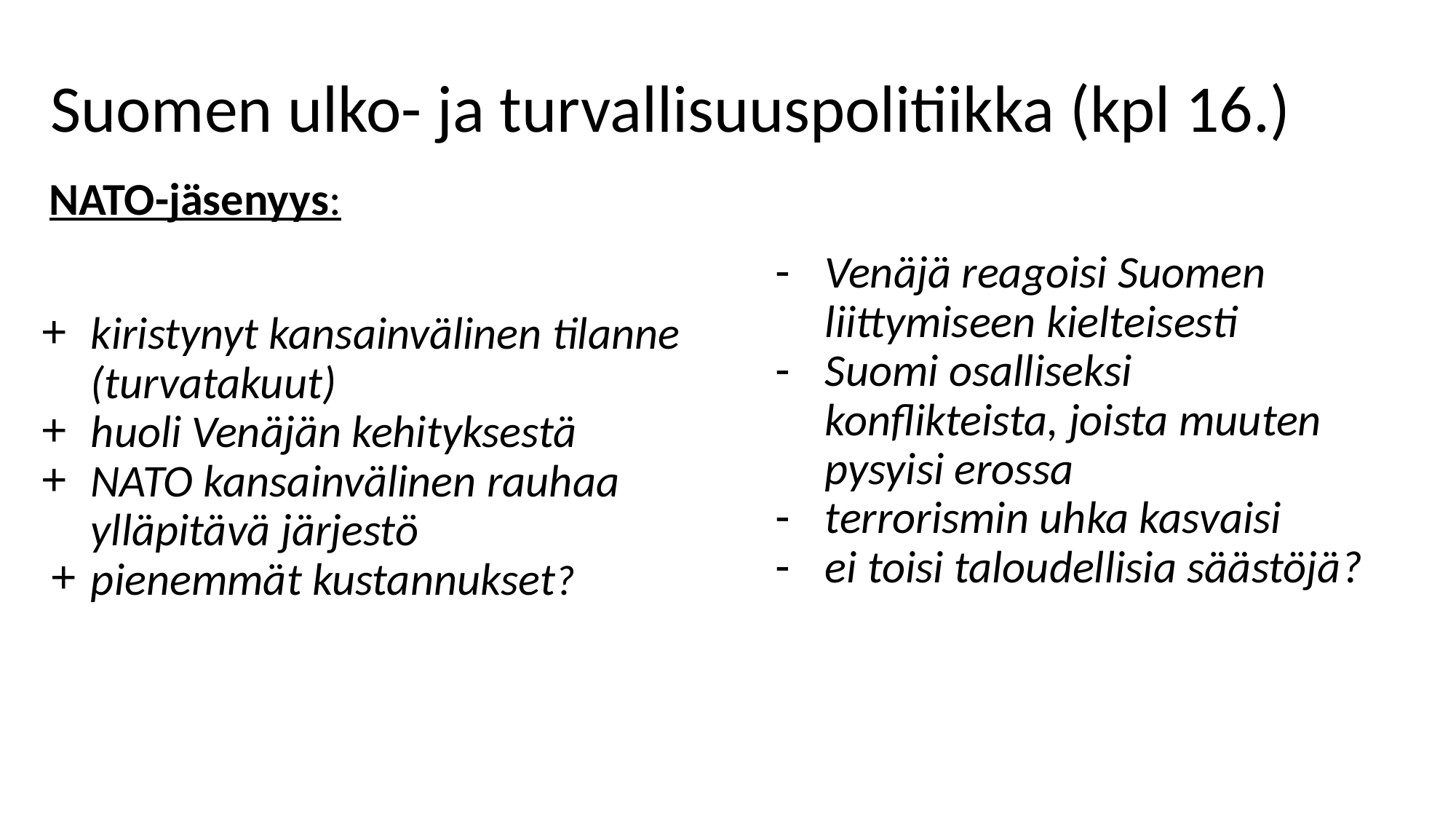

# Suomen ulko- ja turvallisuuspolitiikka (kpl 16.)
NATO-jäsenyys:

kiristynyt kansainvälinen tilanne (turvatakuut)
huoli Venäjän kehityksestä
NATO kansainvälinen rauhaa ylläpitävä järjestö
pienemmät kustannukset?
Venäjä reagoisi Suomen liittymiseen kielteisesti
Suomi osalliseksi konflikteista, joista muuten pysyisi erossa
terrorismin uhka kasvaisi
ei toisi taloudellisia säästöjä?